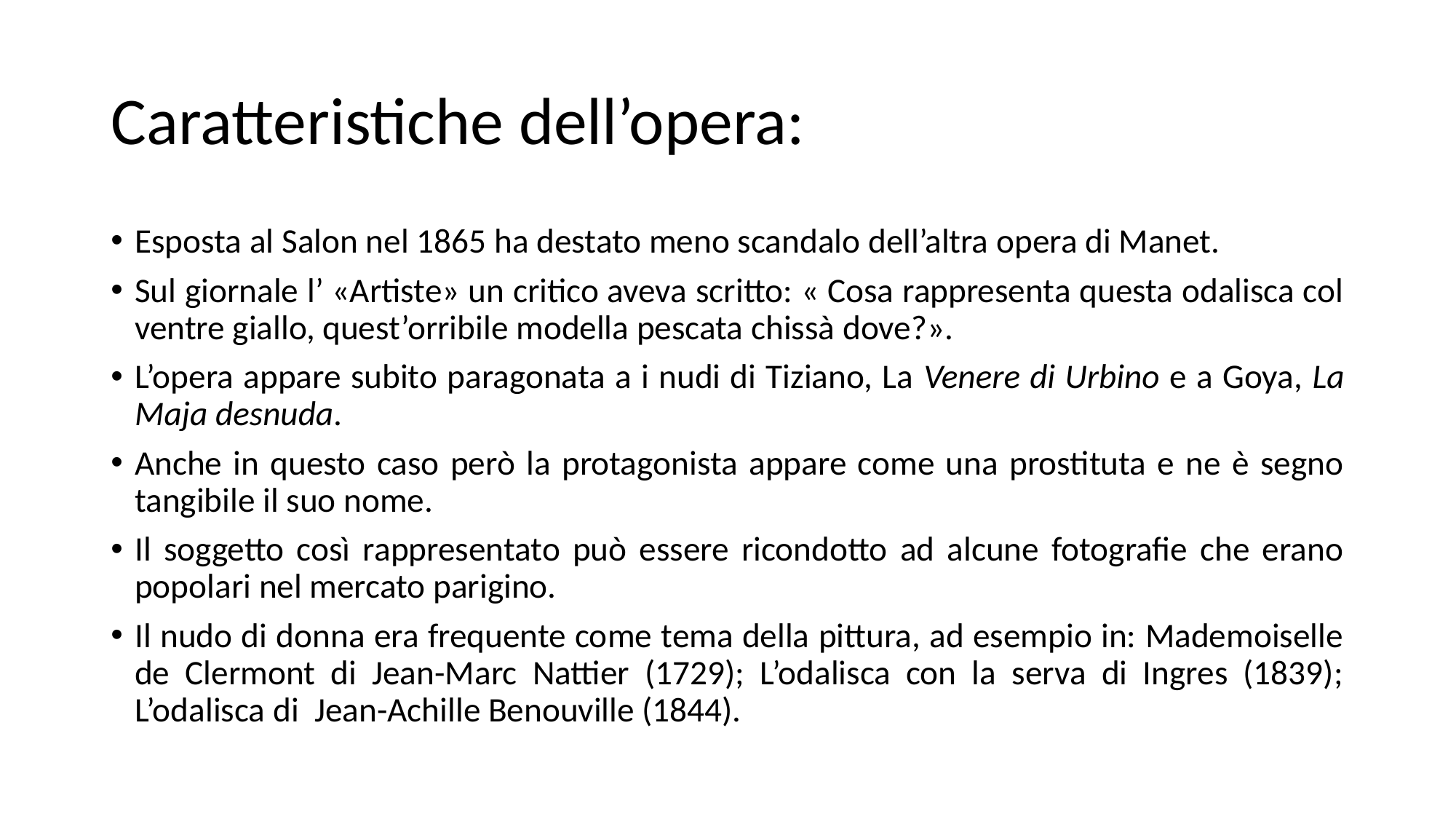

# Caratteristiche dell’opera:
Esposta al Salon nel 1865 ha destato meno scandalo dell’altra opera di Manet.
Sul giornale l’ «Artiste» un critico aveva scritto: « Cosa rappresenta questa odalisca col ventre giallo, quest’orribile modella pescata chissà dove?».
L’opera appare subito paragonata a i nudi di Tiziano, La Venere di Urbino e a Goya, La Maja desnuda.
Anche in questo caso però la protagonista appare come una prostituta e ne è segno tangibile il suo nome.
Il soggetto così rappresentato può essere ricondotto ad alcune fotografie che erano popolari nel mercato parigino.
Il nudo di donna era frequente come tema della pittura, ad esempio in: Mademoiselle de Clermont di Jean-Marc Nattier (1729); L’odalisca con la serva di Ingres (1839); L’odalisca di  Jean-Achille Benouville (1844).